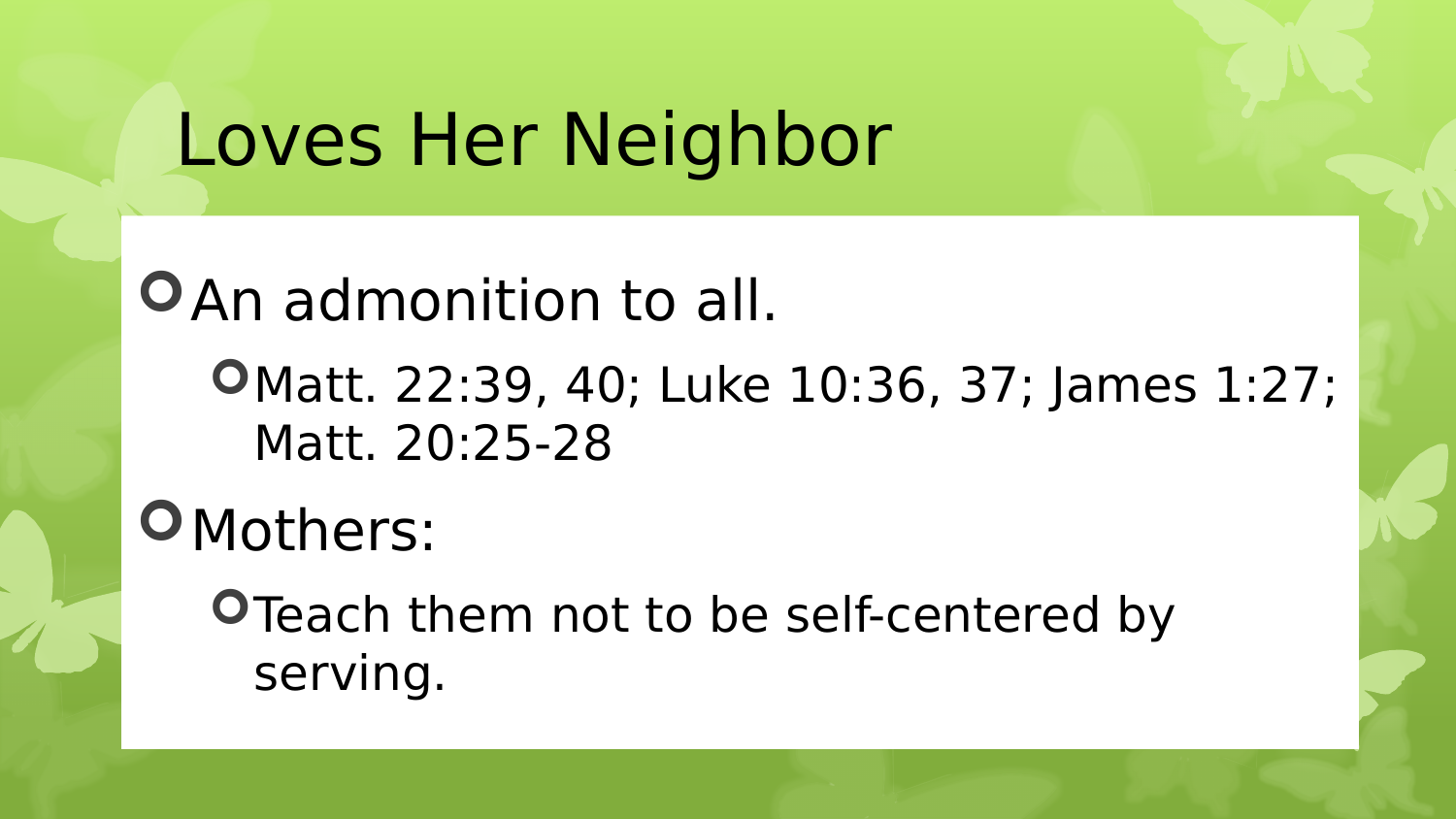

# Loves Her Neighbor
An admonition to all.
Matt. 22:39, 40; Luke 10:36, 37; James 1:27; Matt. 20:25-28
Mothers:
Teach them not to be self-centered by serving.